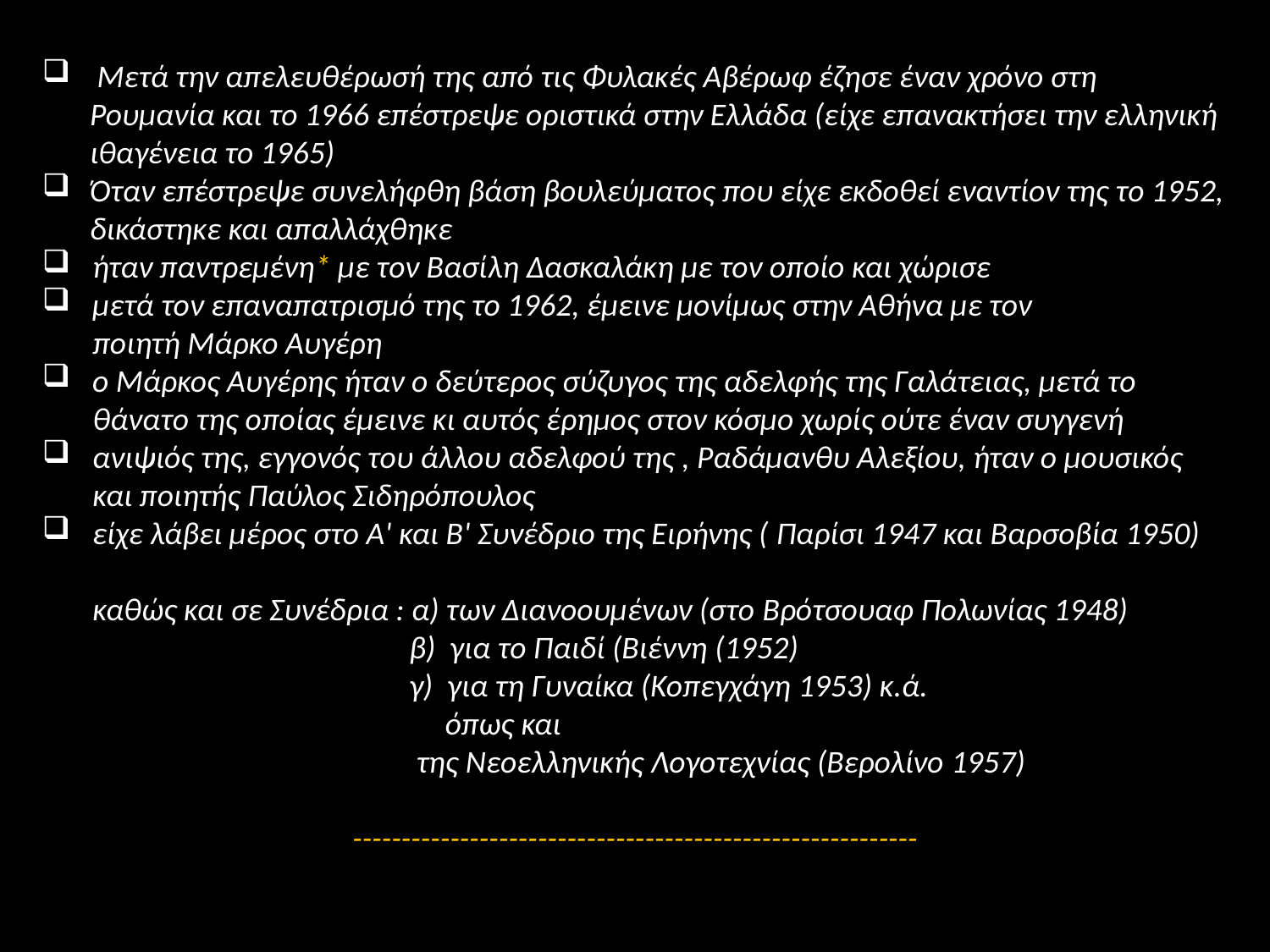

Μετά την απελευθέρωσή της από τις Φυλακές Αβέρωφ έζησε έναν χρόνο στη Ρουμανία και το 1966 επέστρεψε οριστικά στην Ελλάδα (είχε επανακτήσει την ελληνική ιθαγένεια το 1965)
Όταν επέστρεψε συνελήφθη βάση βουλεύματος που είχε εκδοθεί εναντίον της το 1952, δικάστηκε και απαλλάχθηκε
   ήταν παντρεμένη* με τον Βασίλη Δασκαλάκη με τον οποίο και χώρισε
   μετά τον επαναπατρισμό της το 1962, έμεινε μονίμως στην Αθήνα με τον
       ποιητή Μάρκο Αυγέρη
   ο Μάρκος Αυγέρης ήταν ο δεύτερος σύζυγος της αδελφής της Γαλάτειας, μετά το
       θάνατο της οποίας έμεινε κι αυτός έρημος στον κόσμο χωρίς ούτε έναν συγγενή
   ανιψιός της, εγγονός του άλλου αδελφού της , Ραδάμανθυ Αλεξίου, ήταν ο μουσικός
       και ποιητής Παύλος Σιδηρόπουλος
   είχε λάβει μέρος στο Α' και Β' Συνέδριο της Ειρήνης ( Παρίσι 1947 και Βαρσοβία 1950)
       καθώς και σε Συνέδρια : α) των Διανοουμένων (στο Βρότσουαφ Πολωνίας 1948)
                                                   β)  για το Παιδί (Βιέννη (1952)
                                                   γ)  για τη Γυναίκα (Κοπεγχάγη 1953) κ.ά.
                                                        όπως και
                                                    της Νεοελληνικής Λογοτεχνίας (Βερολίνο 1957)

----------------------------------------------------------